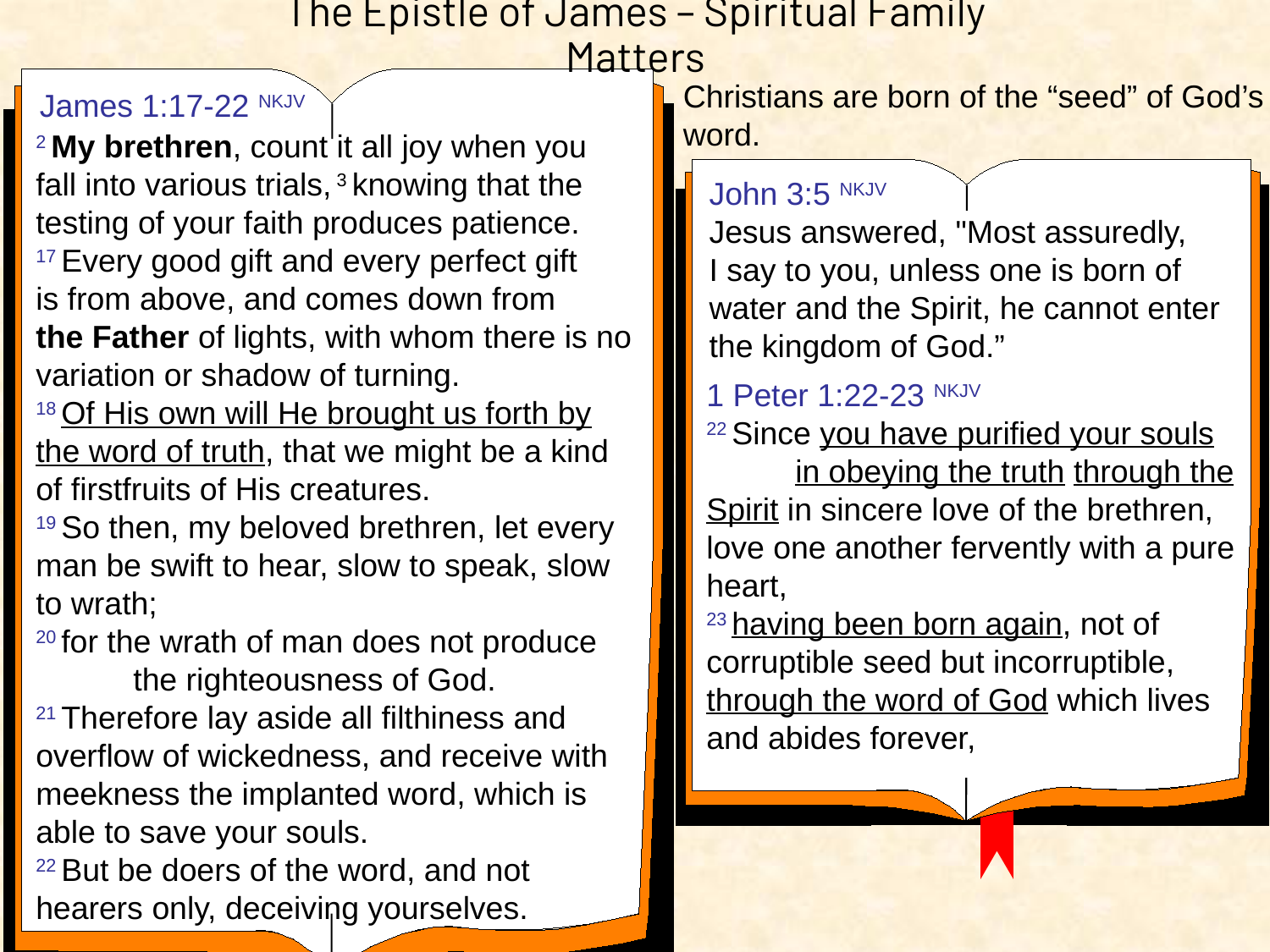

# The Epistle of James – Spiritual Family Matters

James 1:17-22 NKJV
Christians are born of the “seed” of God’s word.
2 My brethren, count it all joy when you fall into various trials, 3 knowing that the testing of your faith produces patience.
17 Every good gift and every perfect gift    is from above, and comes down from        the Father of lights, with whom there is no variation or shadow of turning.
18 Of His own will He brought us forth by the word of truth, that we might be a kind of firstfruits of His creatures.
19 So then, my beloved brethren, let every man be swift to hear, slow to speak, slow to wrath;
20 for the wrath of man does not produce                the righteousness of God.
21 Therefore lay aside all filthiness and overflow of wickedness, and receive with meekness the implanted word, which is able to save your souls.
22 But be doers of the word, and not hearers only, deceiving yourselves.

John 3:5 NKJV
Jesus answered, "Most assuredly,       I say to you, unless one is born of water and the Spirit, he cannot enter the kingdom of God.”

1 Peter 1:22-23 NKJV
22 Since you have purified your souls              in obeying the truth through the Spirit in sincere love of the brethren, love one another fervently with a pure heart,
23 having been born again, not of corruptible seed but incorruptible, through the word of God which lives and abides forever,